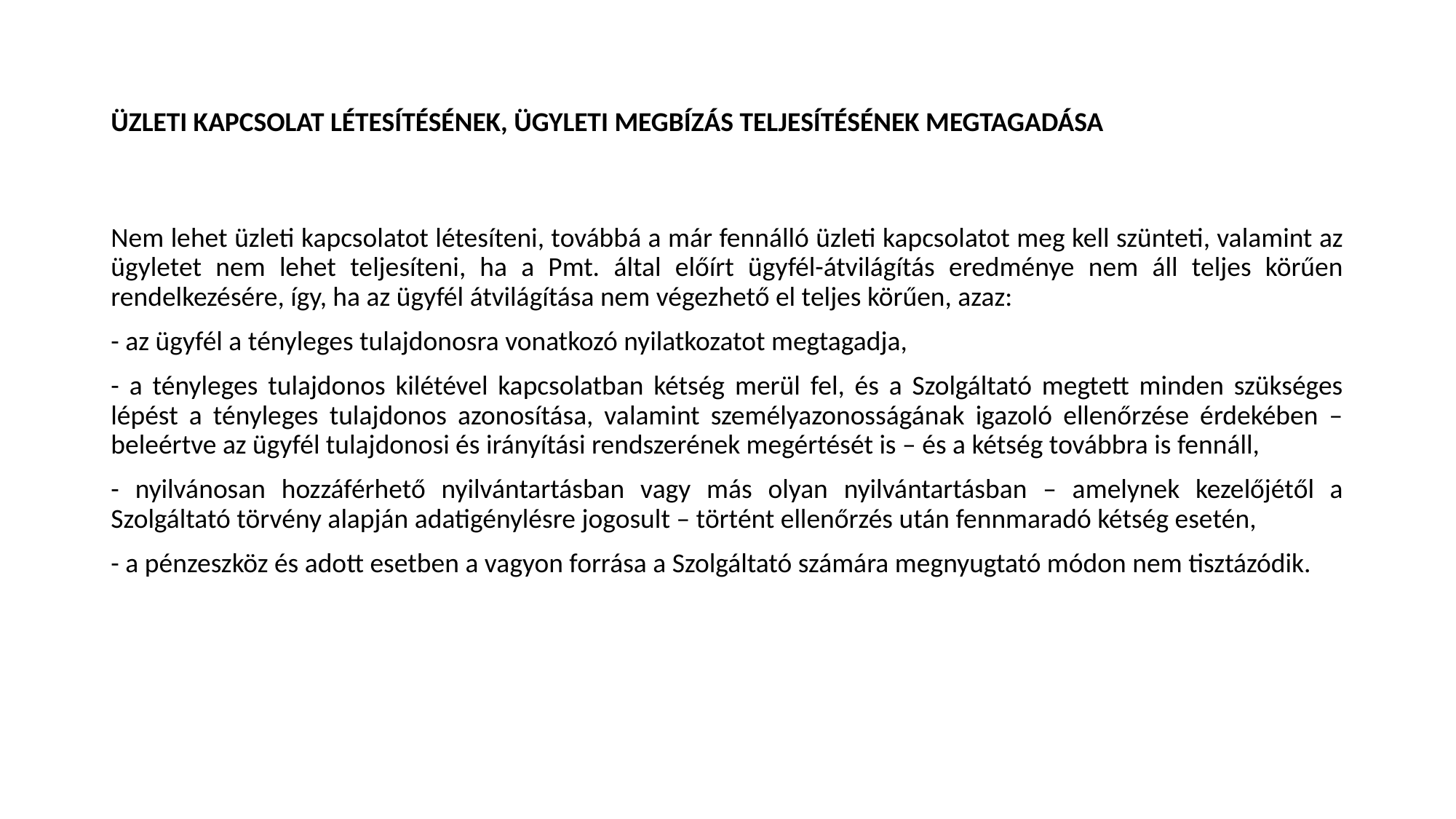

# ÜZLETI KAPCSOLAT LÉTESÍTÉSÉNEK, ÜGYLETI MEGBÍZÁS TELJESÍTÉSÉNEK MEGTAGADÁSA
Nem lehet üzleti kapcsolatot létesíteni, továbbá a már fennálló üzleti kapcsolatot meg kell szünteti, valamint az ügyletet nem lehet teljesíteni, ha a Pmt. által előírt ügyfél-átvilágítás eredménye nem áll teljes körűen rendelkezésére, így, ha az ügyfél átvilágítása nem végezhető el teljes körűen, azaz:
- az ügyfél a tényleges tulajdonosra vonatkozó nyilatkozatot megtagadja,
- a tényleges tulajdonos kilétével kapcsolatban kétség merül fel, és a Szolgáltató megtett minden szükséges lépést a tényleges tulajdonos azonosítása, valamint személyazonosságának igazoló ellenőrzése érdekében – beleértve az ügyfél tulajdonosi és irányítási rendszerének megértését is – és a kétség továbbra is fennáll,
- nyilvánosan hozzáférhető nyilvántartásban vagy más olyan nyilvántartásban – amelynek kezelőjétől a Szolgáltató törvény alapján adatigénylésre jogosult – történt ellenőrzés után fennmaradó kétség esetén,
- a pénzeszköz és adott esetben a vagyon forrása a Szolgáltató számára megnyugtató módon nem tisztázódik.